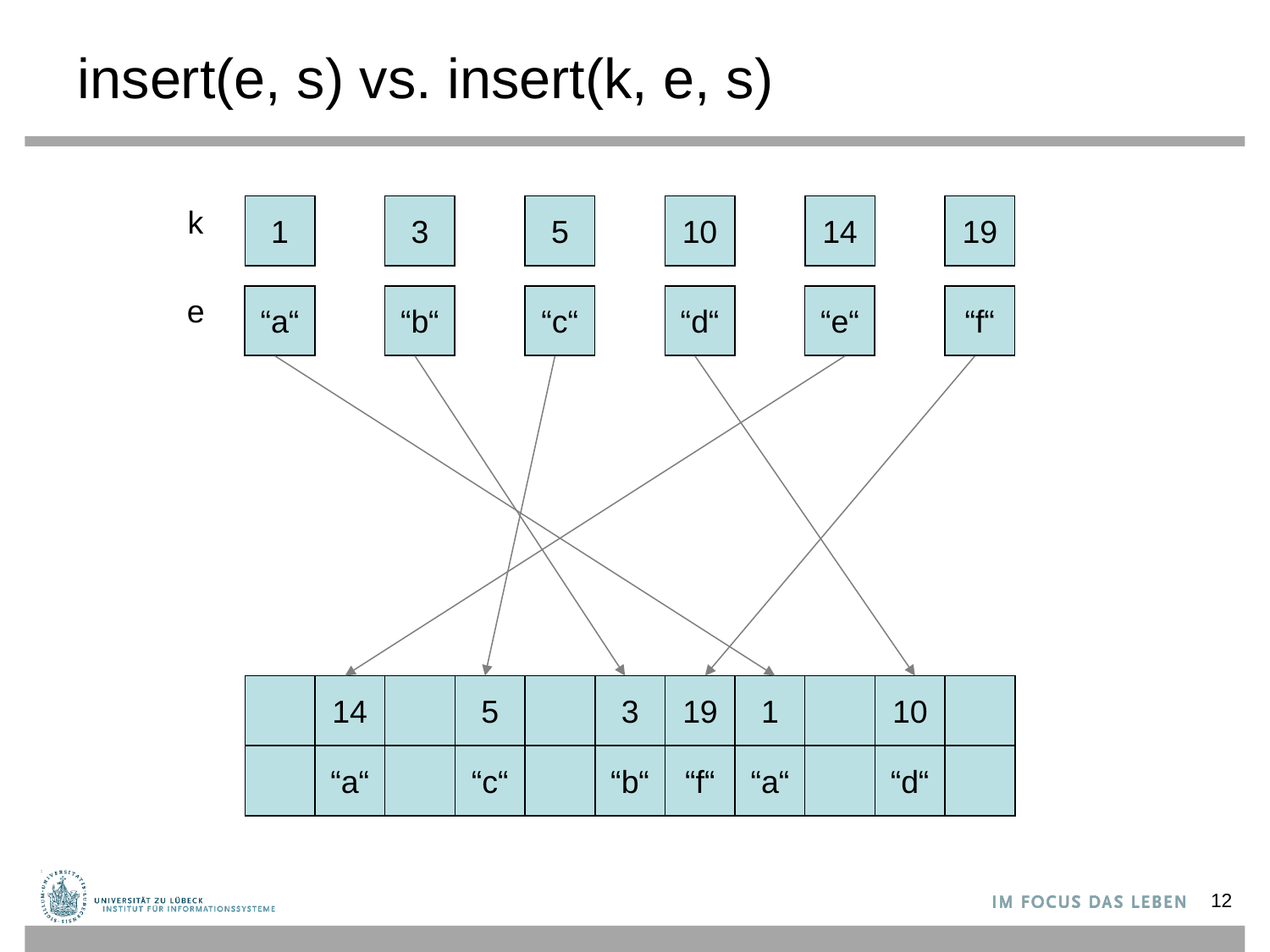

# insert(e, s) vs. insert(k, e, s)
k
1
3
5
10
14
19
e
“a“
“b“
“c“
“d“
“e“
“f“

14
5
3
19
1
10

“a“
“c“
“b“
“f“
“a“
“d“
12